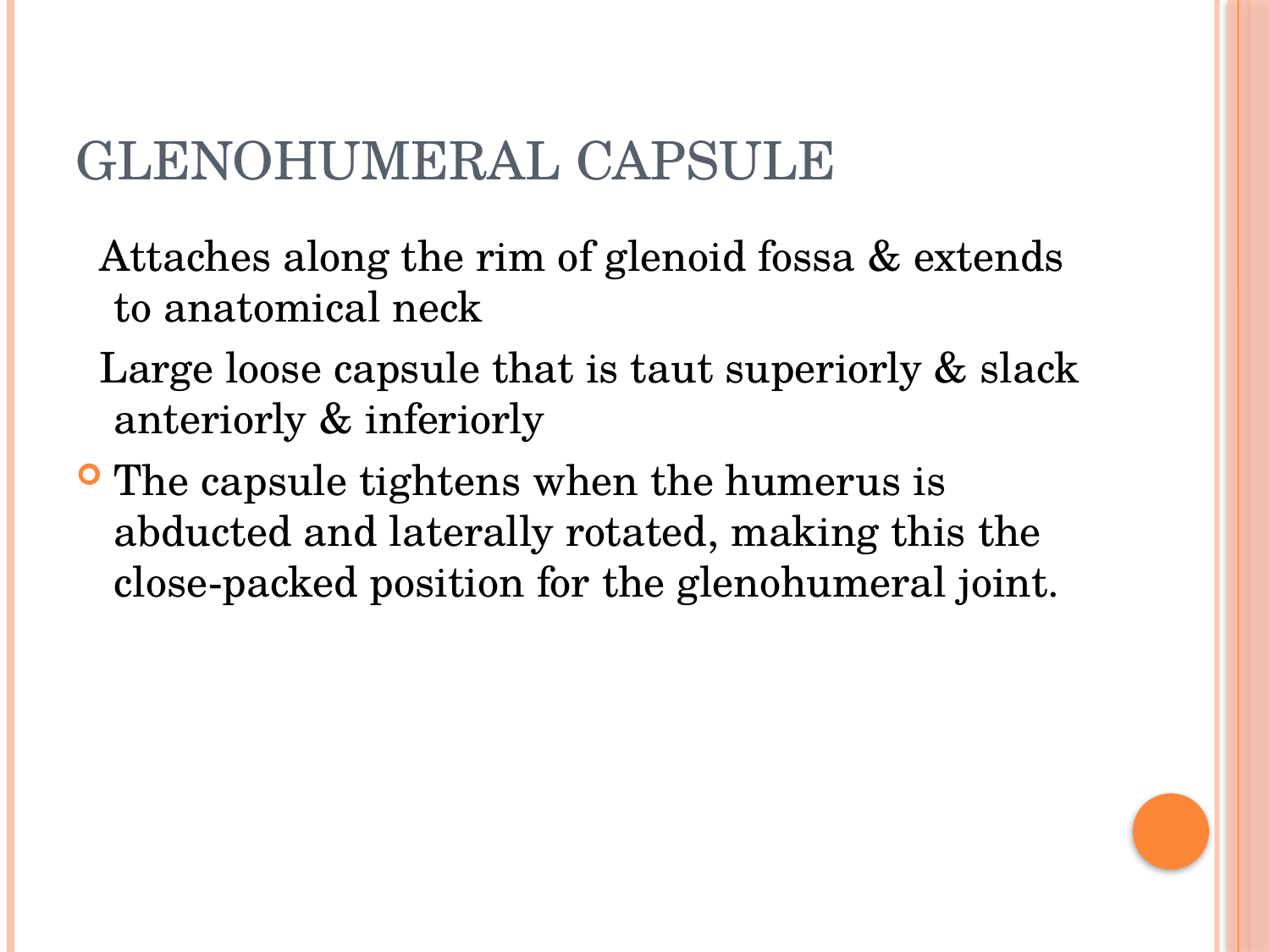

# Glenohumeral capsule
  Attaches along the rim of glenoid fossa & extends to anatomical neck
  Large loose capsule that is taut superiorly & slack anteriorly & inferiorly
The capsule tightens when the humerus is abducted and laterally rotated, making this the close-packed position for the glenohumeral joint.